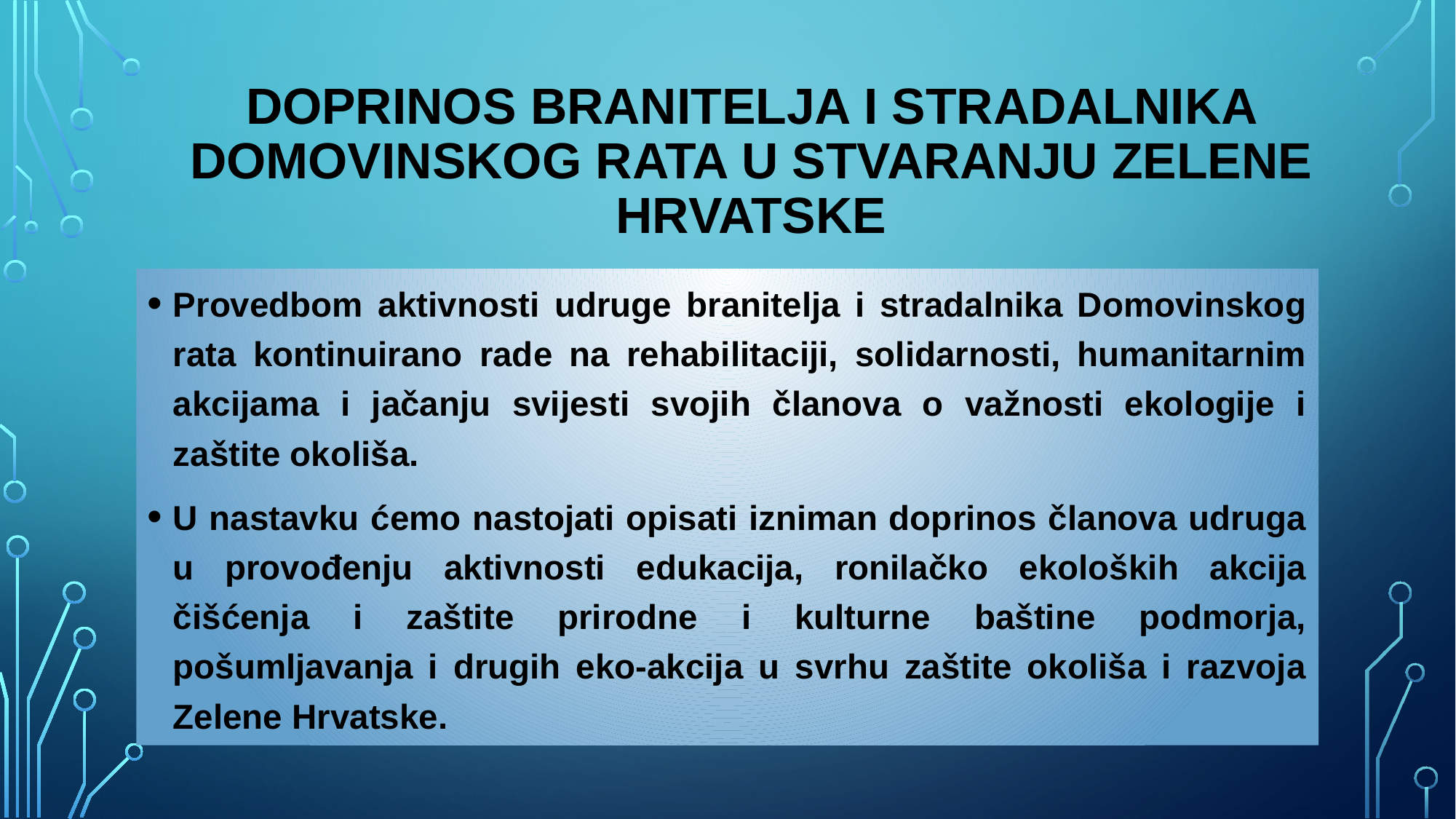

# Doprinos branitelja i stradalnika Domovinskog rata u stvaranju Zelene Hrvatske
Provedbom aktivnosti udruge branitelja i stradalnika Domovinskog rata kontinuirano rade na rehabilitaciji, solidarnosti, humanitarnim akcijama i jačanju svijesti svojih članova o važnosti ekologije i zaštite okoliša.
U nastavku ćemo nastojati opisati izniman doprinos članova udruga u provođenju aktivnosti edukacija, ronilačko ekoloških akcija čišćenja i zaštite prirodne i kulturne baštine podmorja, pošumljavanja i drugih eko-akcija u svrhu zaštite okoliša i razvoja Zelene Hrvatske.